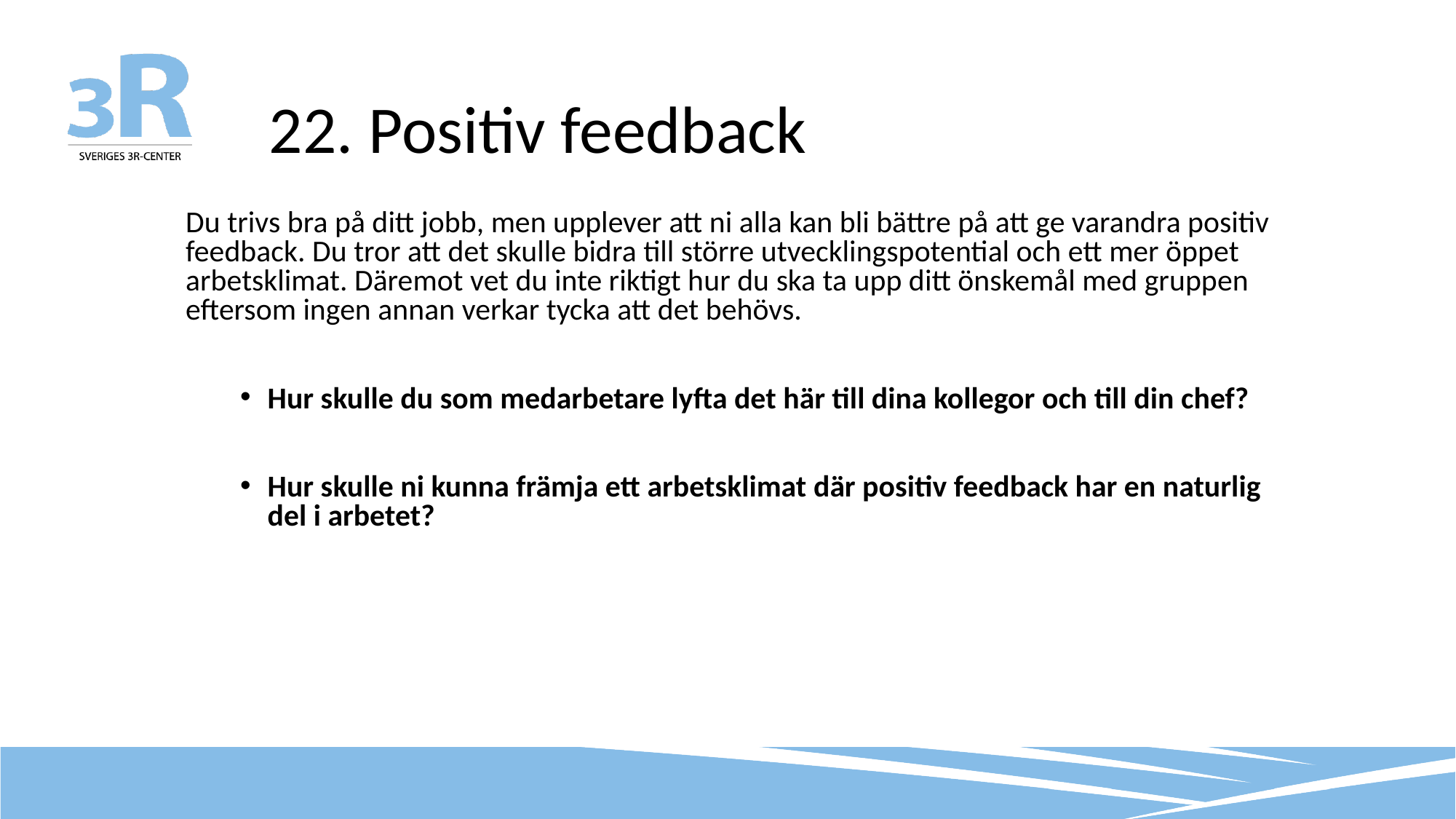

# 22. Positiv feedback
Du trivs bra på ditt jobb, men upplever att ni alla kan bli bättre på att ge varandra positiv feedback. Du tror att det skulle bidra till större utvecklingspotential och ett mer öppet arbetsklimat. Däremot vet du inte riktigt hur du ska ta upp ditt önskemål med gruppen eftersom ingen annan verkar tycka att det behövs.

Hur skulle du som medarbetare lyfta det här till dina kollegor och till din chef?

Hur skulle ni kunna främja ett arbetsklimat där positiv feedback har en naturlig del i arbetet?